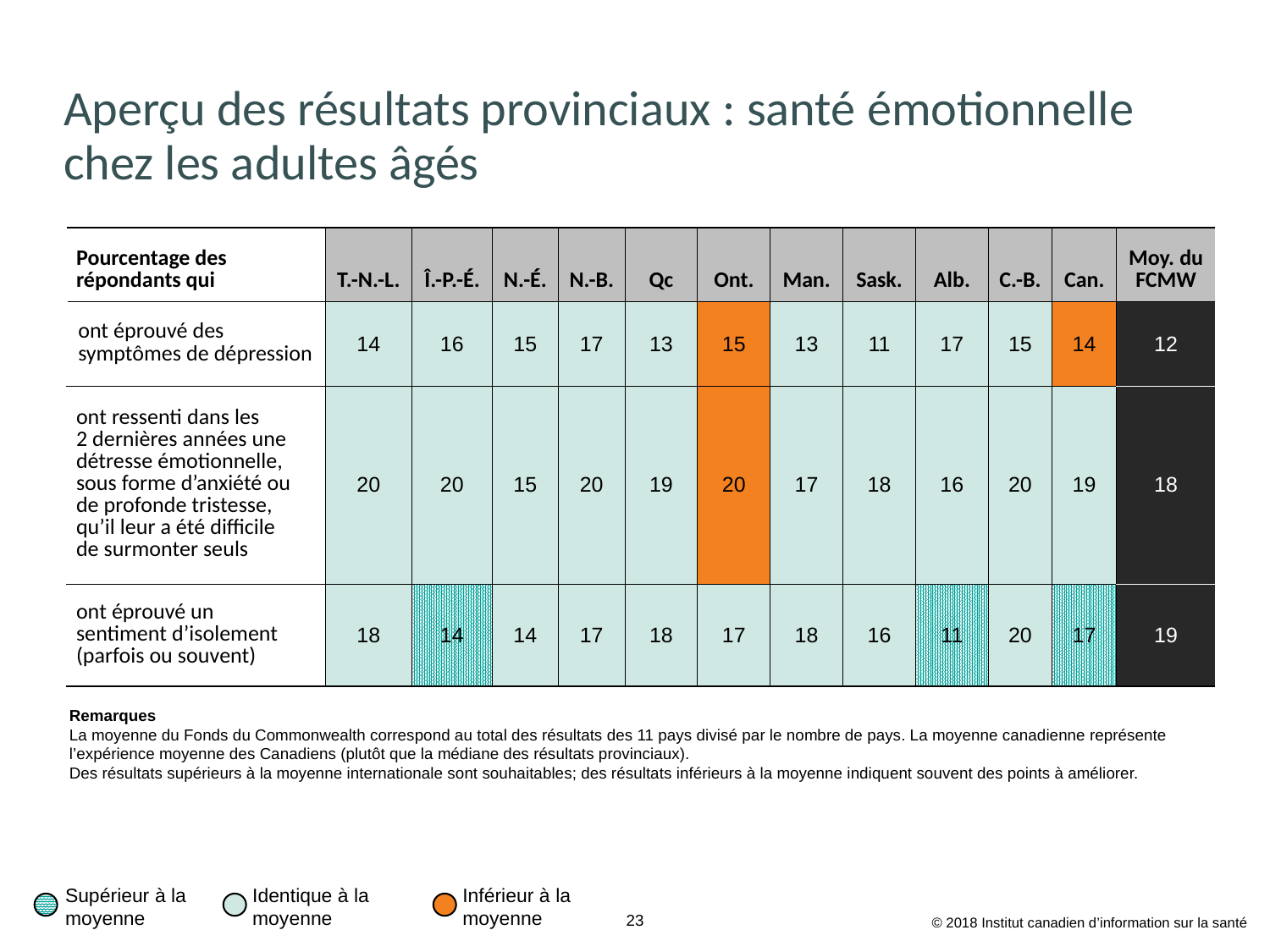

# Aperçu des résultats provinciaux : santé émotionnelle chez les adultes âgés
| Pourcentage des répondants qui | T.-N.-L. | Î.-P.-É. | N.-É. | N.-B. | Qc | Ont. | Man. | Sask. | Alb. | C.-B. | Can. | Moy. du FCMW |
| --- | --- | --- | --- | --- | --- | --- | --- | --- | --- | --- | --- | --- |
| ont éprouvé des symptômes de dépression | 14 | 16 | 15 | 17 | 13 | 15 | 13 | 11 | 17 | 15 | 14 | 12 |
| ont ressenti dans les 2 dernières années une détresse émotionnelle, sous forme d’anxiété ou de profonde tristesse, qu’il leur a été difficile de surmonter seuls | 20 | 20 | 15 | 20 | 19 | 20 | 17 | 18 | 16 | 20 | 19 | 18 |
| ont éprouvé un sentiment d’isolement (parfois ou souvent) | 18 | 14 | 14 | 17 | 18 | 17 | 18 | 16 | 11 | 20 | 17 | 19 |
Remarques
La moyenne du Fonds du Commonwealth correspond au total des résultats des 11 pays divisé par le nombre de pays. La moyenne canadienne représente l’expérience moyenne des Canadiens (plutôt que la médiane des résultats provinciaux).
Des résultats supérieurs à la moyenne internationale sont souhaitables; des résultats inférieurs à la moyenne indiquent souvent des points à améliorer.
Inférieur à la moyenne

Supérieur à la moyenne

Identique à la moyenne

© 2018 Institut canadien d’information sur la santé
23